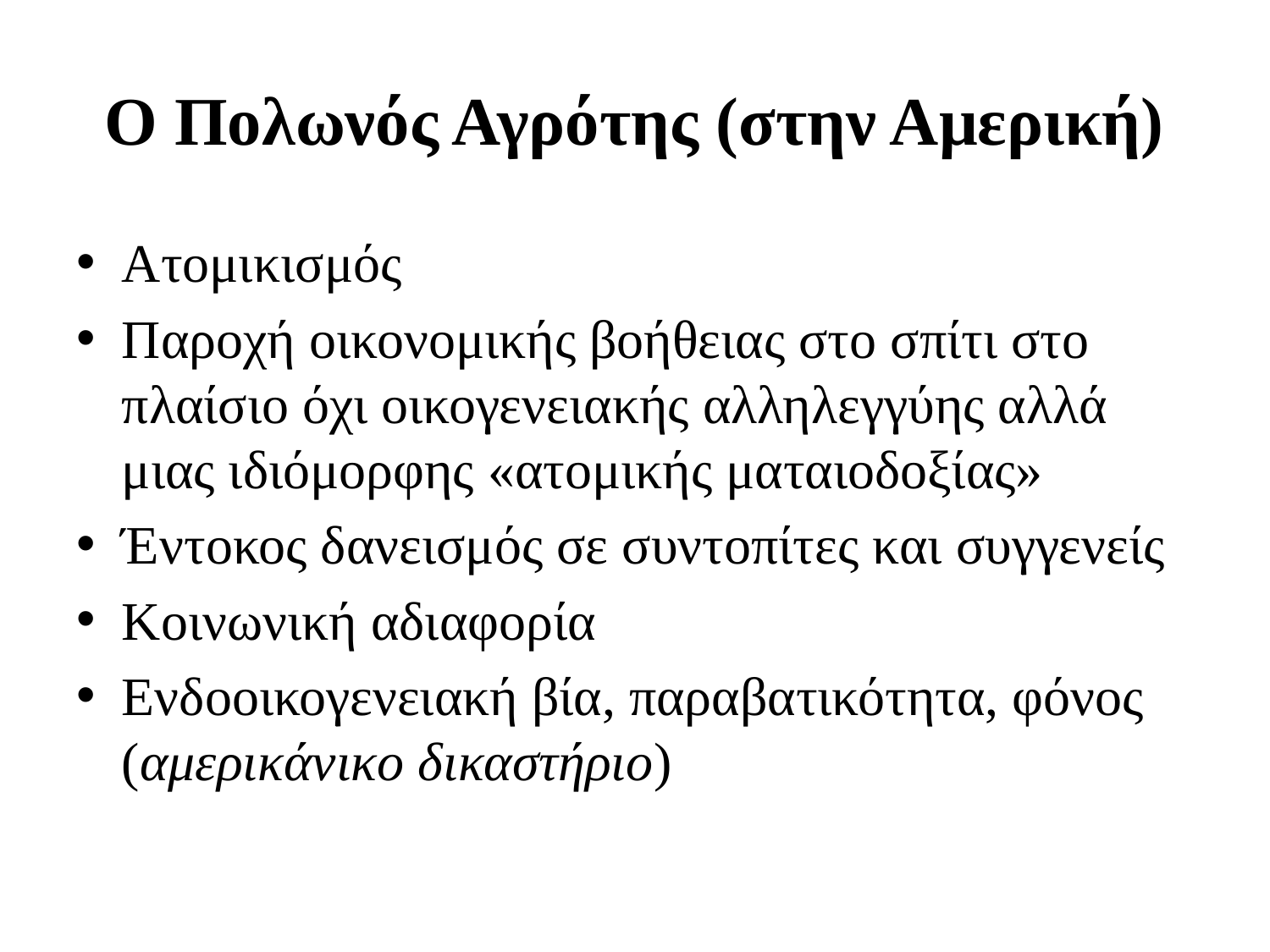

# Ο Πολωνός Αγρότης (στην Αμερική)
Ατομικισμός
Παροχή οικονομικής βοήθειας στο σπίτι στο πλαίσιο όχι οικογενειακής αλληλεγγύης αλλά μιας ιδιόμορφης «ατομικής ματαιοδοξίας»
Έντοκος δανεισμός σε συντοπίτες και συγγενείς
Κοινωνική αδιαφορία
Ενδοοικογενειακή βία, παραβατικότητα, φόνος (αμερικάνικο δικαστήριο)